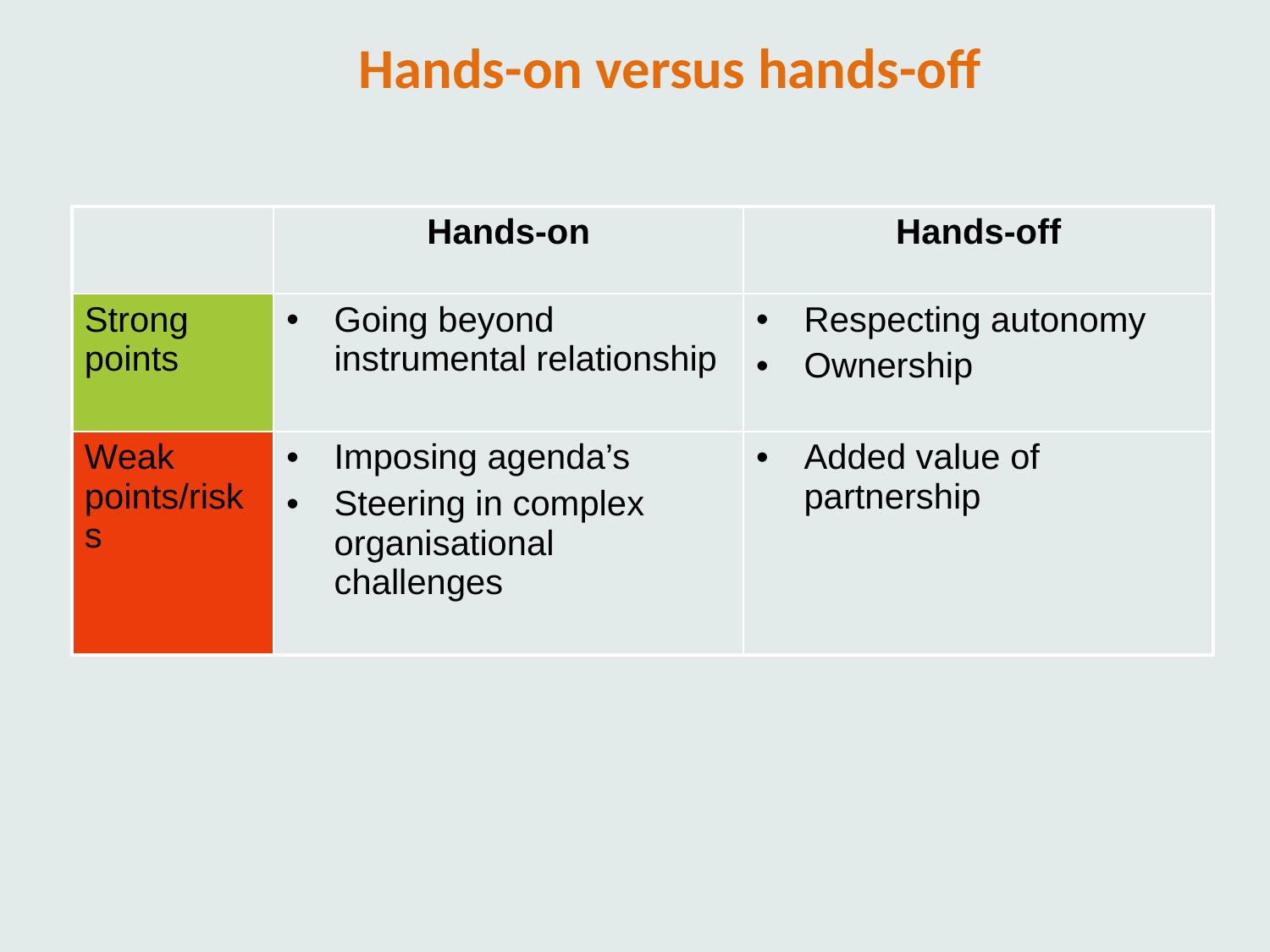

# Hands-on versus hands-off
|  | Hands-on | Hands-off |
| --- | --- | --- |
| Strong points | Going beyond instrumental relationship | Respecting autonomy Ownership |
| Weak points/risks | Imposing agenda’s Steering in complex organisational challenges | Added value of partnership |